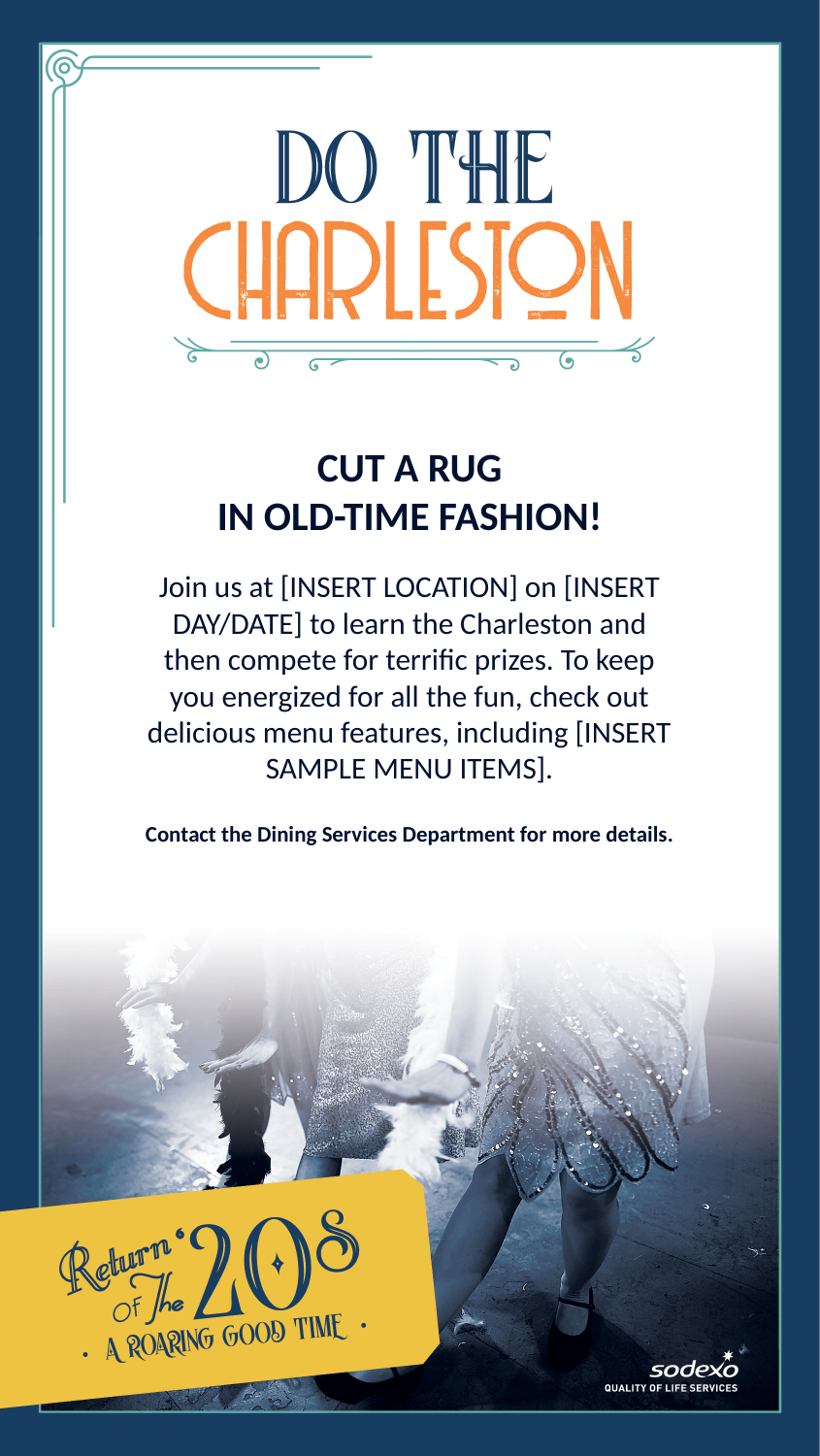

CUT A RUG
IN OLD-TIME FASHION!
Join us at [INSERT LOCATION] on [INSERT DAY/DATE] to learn the Charleston and then compete for terrific prizes. To keep you energized for all the fun, check out delicious menu features, including [INSERT SAMPLE MENU ITEMS].
Contact the Dining Services Department for more details.